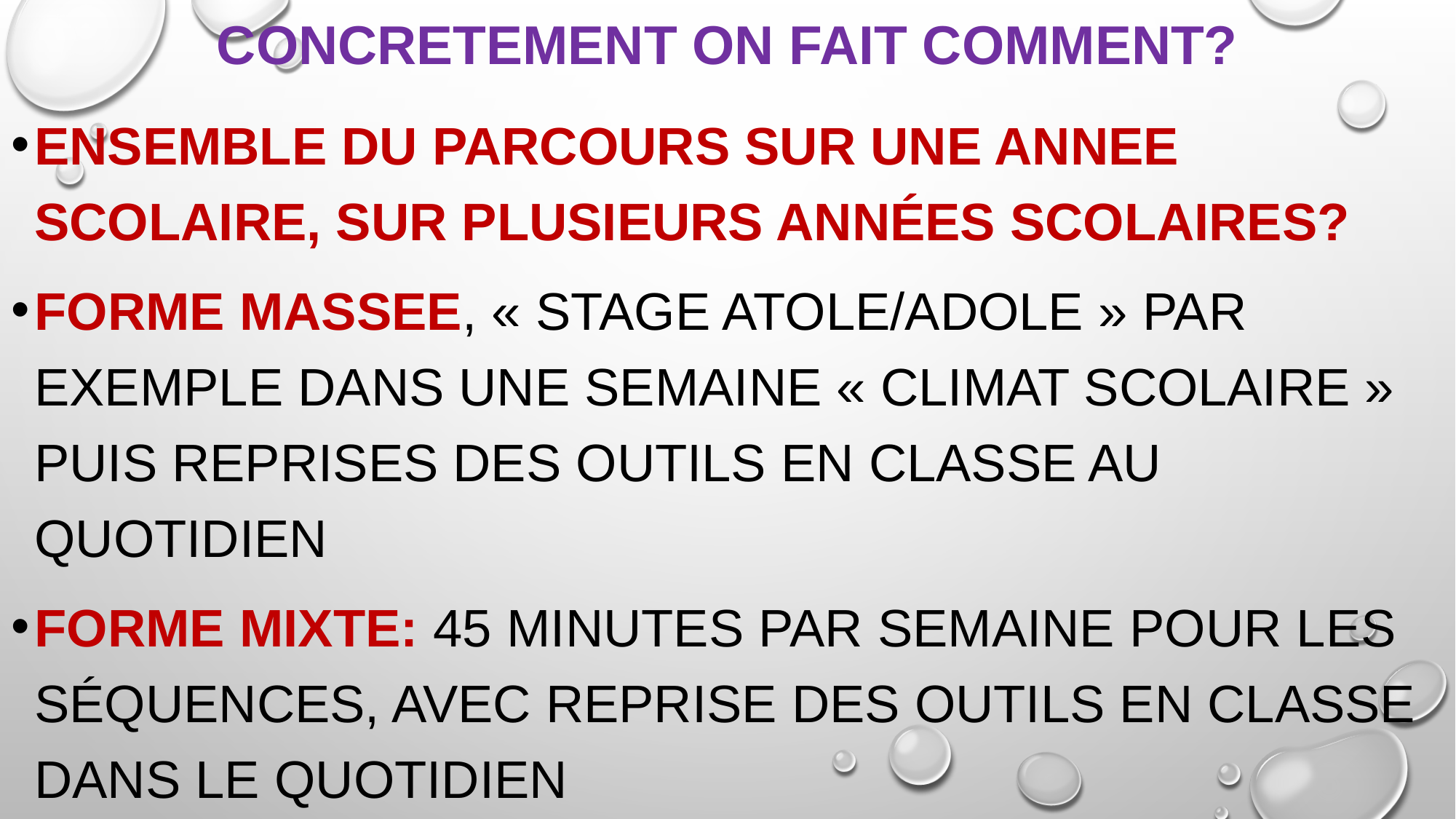

# CONCRETEMENT ON FAIT COMMENT?
Ensemble du parcours SUR UNE ANNEE SCOLAIRE, sur plusieurs années scolaires?
FORME MASSEE, « stage atole/ADOLE » PAR EXEMPLE DANS UNE SEMAINE « climat scolaire » PUIS REPRISES DES OUTILS EN CLASSE AU QUOTIDIEN
FORME MIXTE: 45 minutes par semaine pour les séquences, avec REPRISE des outils EN CLASSE DANS LE quotidien